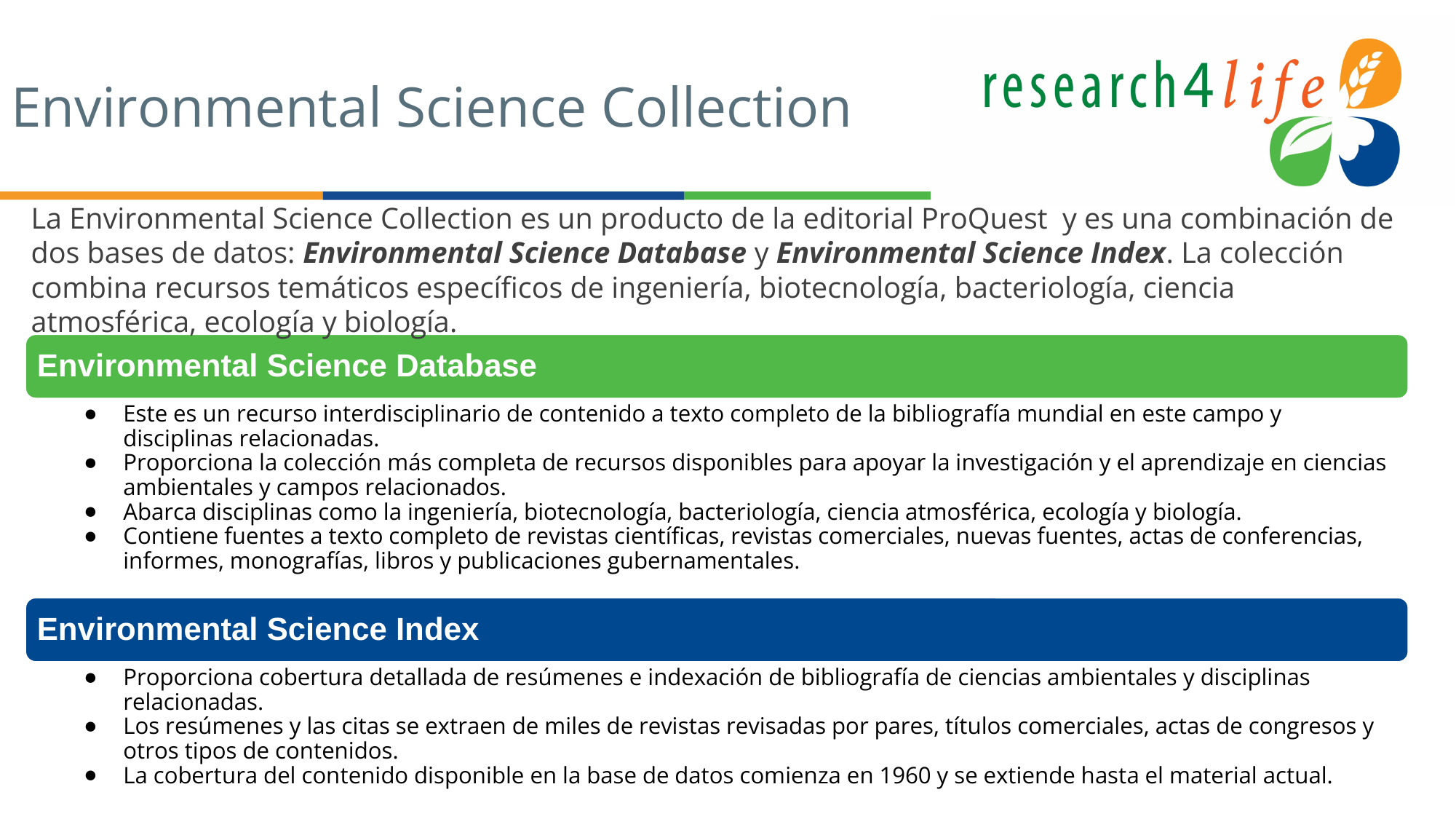

# Environmental Science Collection
La Environmental Science Collection es un producto de la editorial ProQuest  y es una combinación de dos bases de datos: Environmental Science Database y Environmental Science Index. La colección combina recursos temáticos específicos de ingeniería, biotecnología, bacteriología, ciencia atmosférica, ecología y biología.

Environmental Science Database

Este es un recurso interdisciplinario de contenido a texto completo de la bibliografía mundial en este campo y disciplinas relacionadas.
Proporciona la colección más completa de recursos disponibles para apoyar la investigación y el aprendizaje en ciencias ambientales y campos relacionados.
Abarca disciplinas como la ingeniería, biotecnología, bacteriología, ciencia atmosférica, ecología y biología.
Contiene fuentes a texto completo de revistas científicas, revistas comerciales, nuevas fuentes, actas de conferencias, informes, monografías, libros y publicaciones gubernamentales.

Environmental Science Index

Proporciona cobertura detallada de resúmenes e indexación de bibliografía de ciencias ambientales y disciplinas relacionadas.
Los resúmenes y las citas se extraen de miles de revistas revisadas por pares, títulos comerciales, actas de congresos y otros tipos de contenidos.
La cobertura del contenido disponible en la base de datos comienza en 1960 y se extiende hasta el material actual.